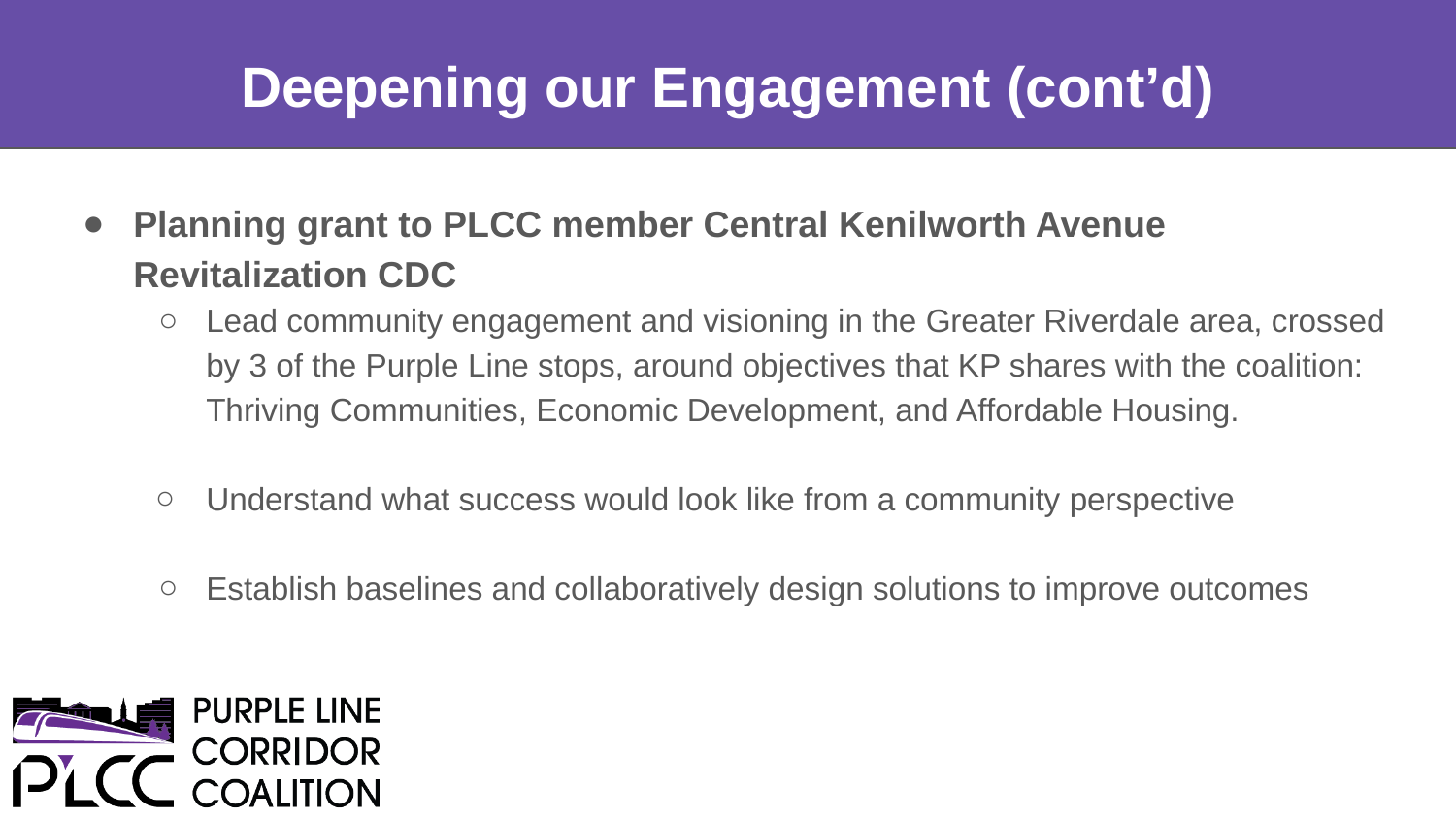

# Deepening our Engagement (cont’d)
Planning grant to PLCC member Central Kenilworth Avenue Revitalization CDC
Lead community engagement and visioning in the Greater Riverdale area, crossed by 3 of the Purple Line stops, around objectives that KP shares with the coalition: Thriving Communities, Economic Development, and Affordable Housing.

Understand what success would look like from a community perspective

Establish baselines and collaboratively design solutions to improve outcomes